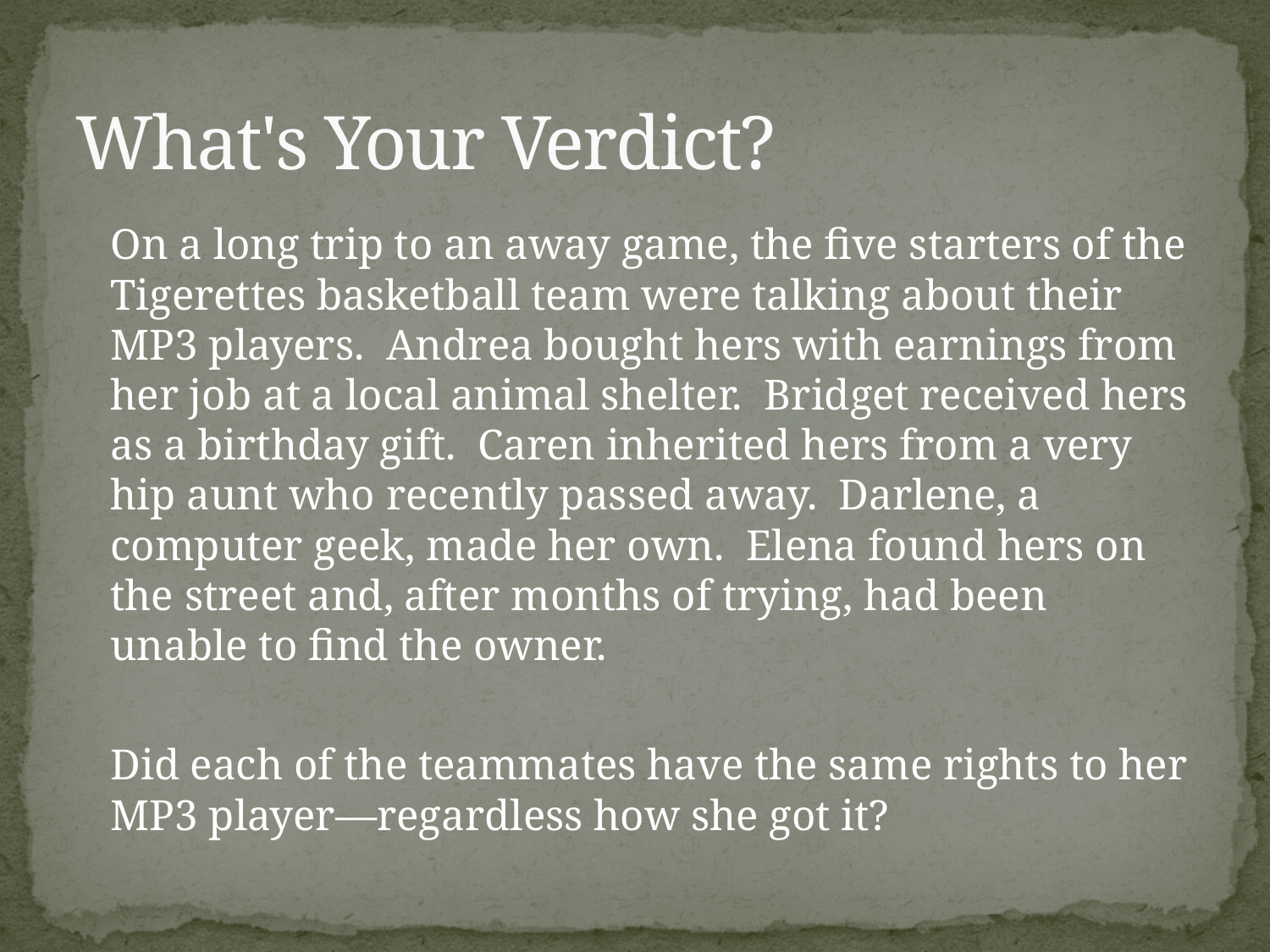

# What's Your Verdict?
 	On a long trip to an away game, the five starters of the Tigerettes basketball team were talking about their MP3 players.  Andrea bought hers with earnings from her job at a local animal shelter.  Bridget received hers as a birthday gift.  Caren inherited hers from a very hip aunt who recently passed away.  Darlene, a computer geek, made her own.  Elena found hers on the street and, after months of trying, had been unable to find the owner.

	Did each of the teammates have the same rights to her MP3 player—regardless how she got it?